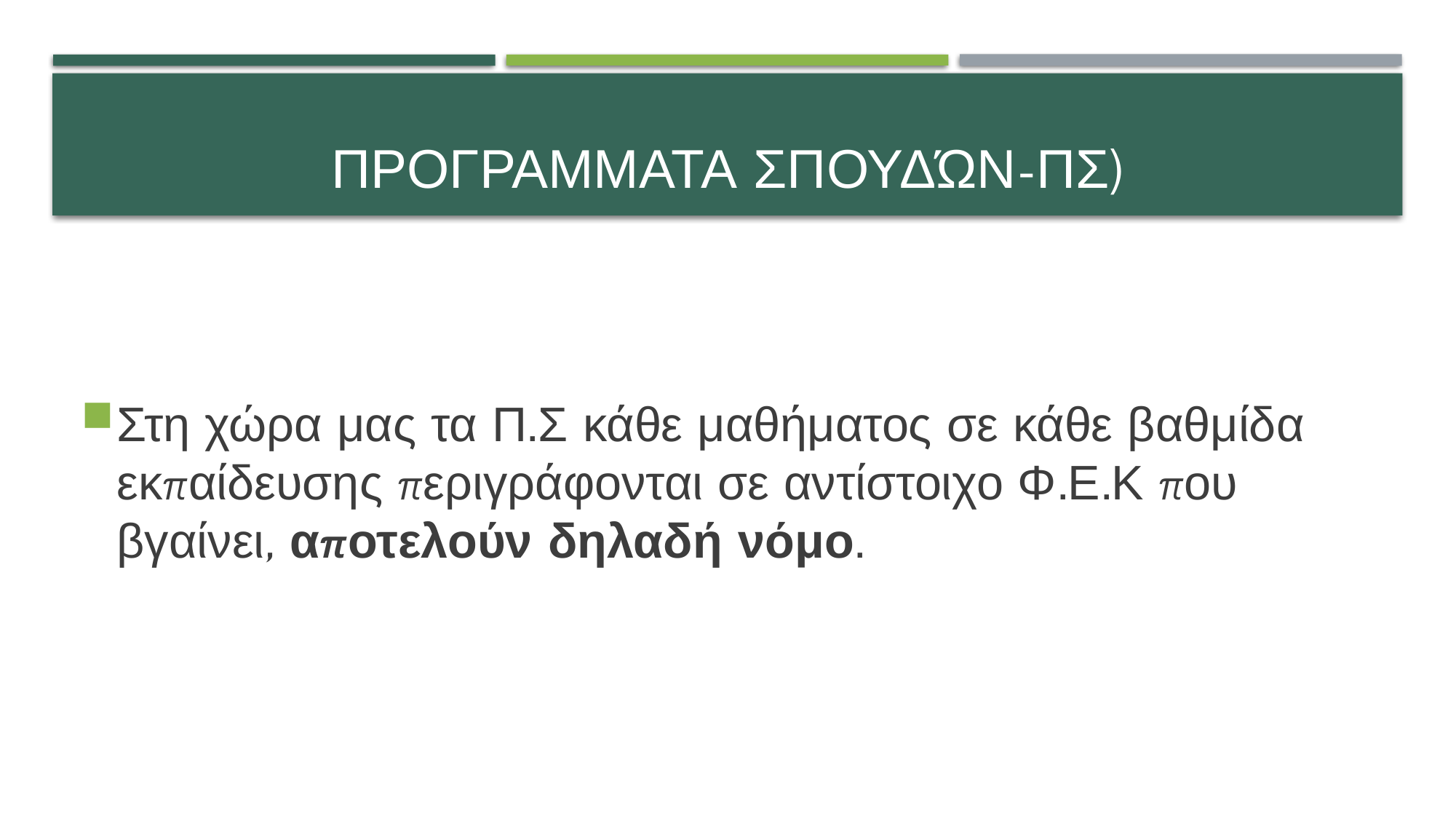

# Προγραμματα σπουδών-ΠΣ)
Στη χώρα μας τα Π.Σ κάθε μαθήματος σε κάθε βαθμίδα εκπαίδευσης περιγράφονται σε αντίστοιχο Φ.Ε.Κ που βγαίνει, αποτελούν δηλαδή νόμο.